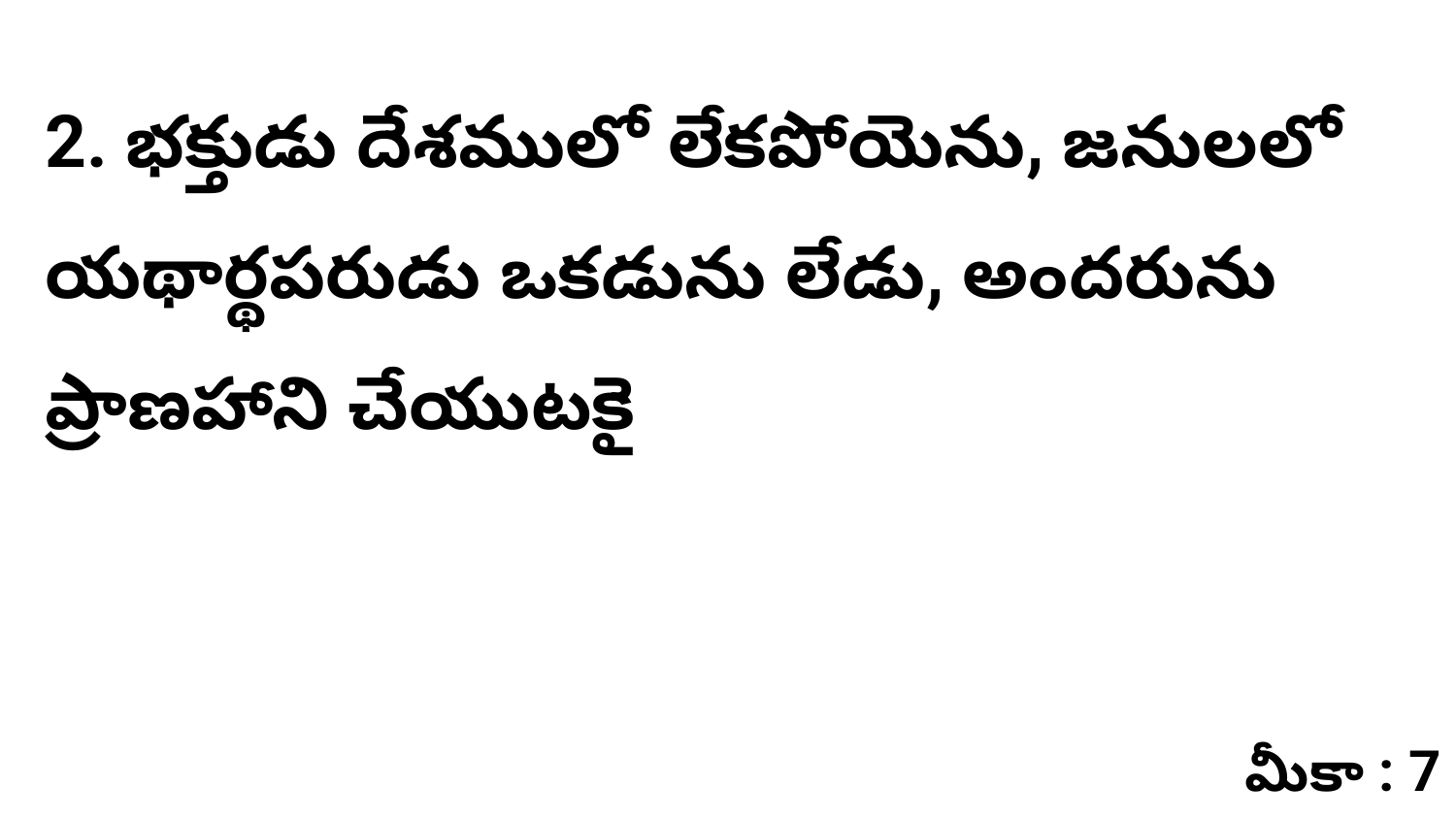

2. భక్తుడు దేశములో లేకపోయెను, జనులలో యథార్థపరుడు ఒకడును లేడు, అందరును ప్రాణహాని చేయుటకై
మీకా : 7